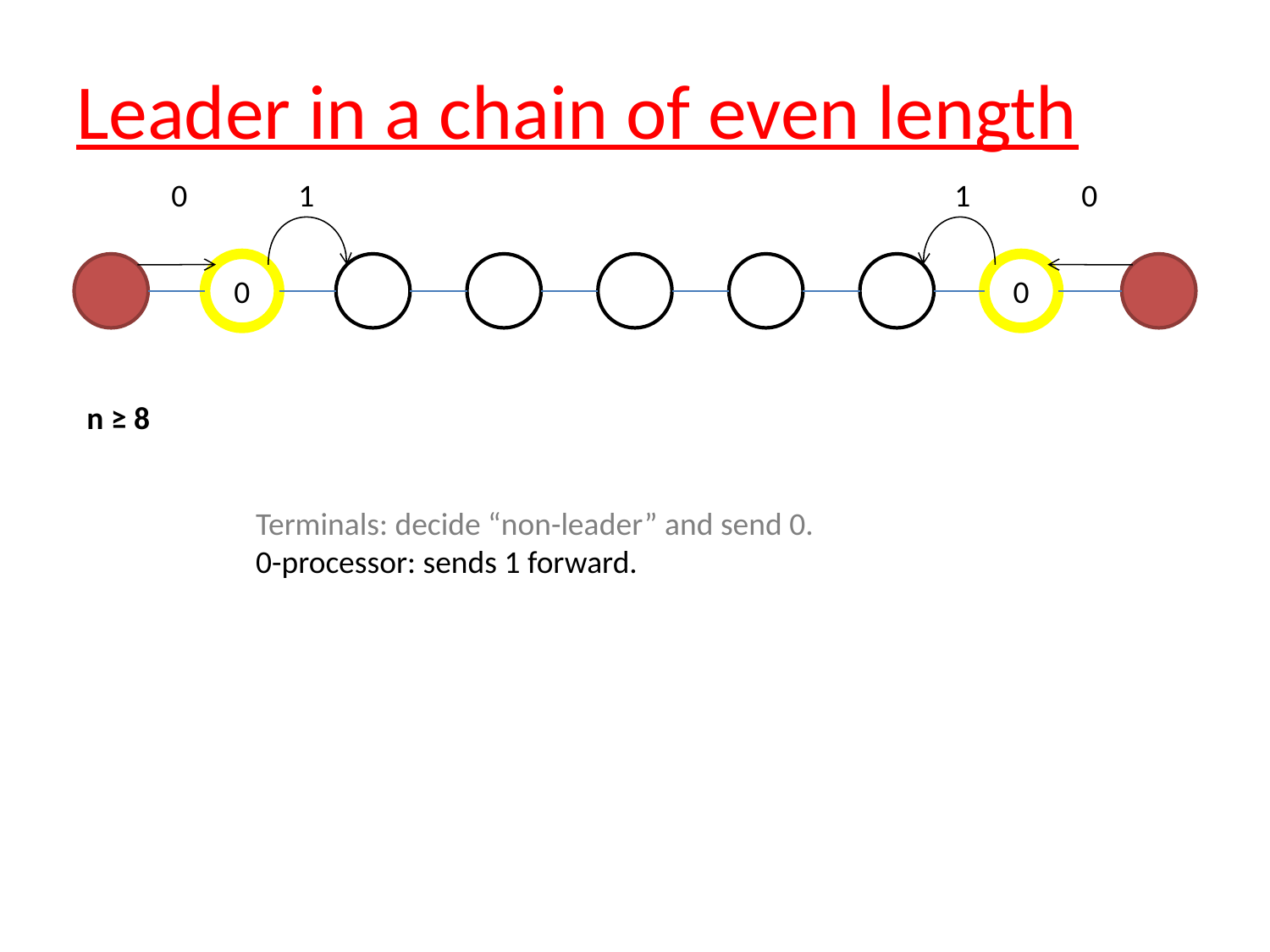

Leader in a chain of even length
0
1
1
0

0

0

n ≥ 8

Terminals: decide “non-leader” and send 0.
0-processor: sends 1 forward.